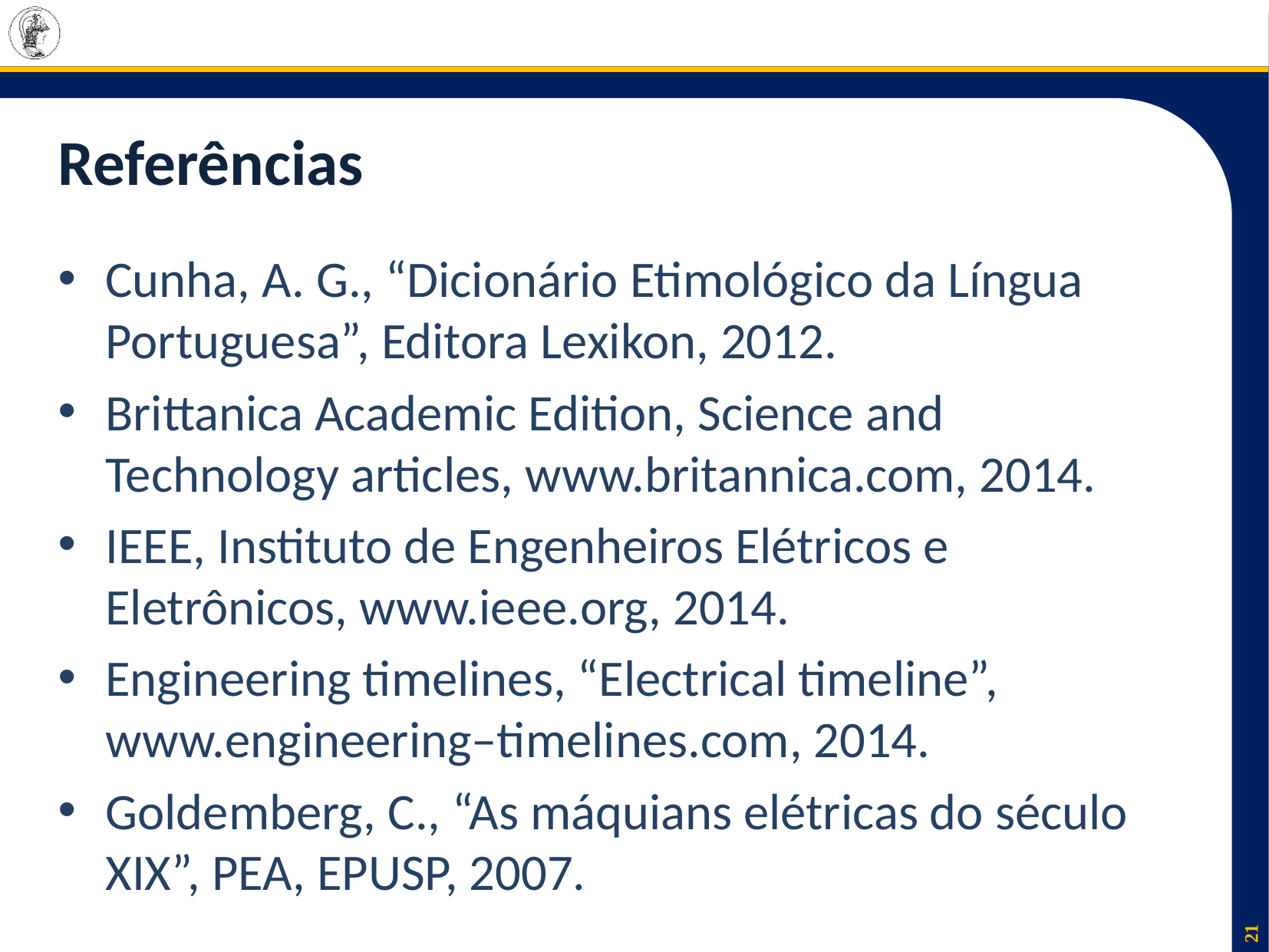

# Referências
Cunha, A. G., “Dicionário Etimológico da Língua Portuguesa”, Editora Lexikon, 2012.
Brittanica Academic Edition, Science and Technology articles, www.britannica.com, 2014.
IEEE, Instituto de Engenheiros Elétricos e Eletrônicos, www.ieee.org, 2014.
Engineering timelines, “Electrical timeline”, www.engineering–timelines.com, 2014.
Goldemberg, C., “As máquians elétricas do século XIX”, PEA, EPUSP, 2007.